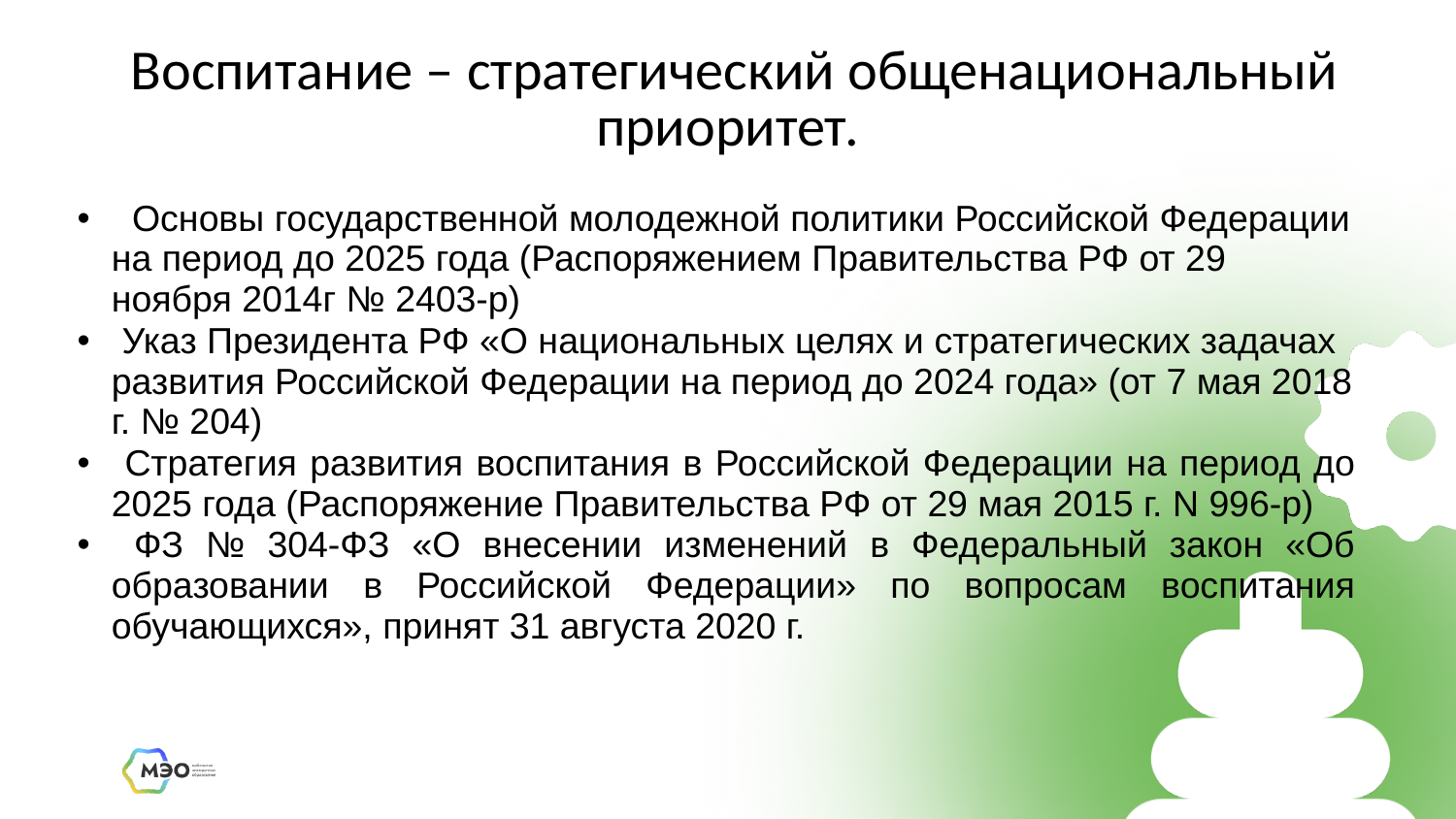

# Воспитание – стратегический общенациональный приоритет.
  Основы государственной молодежной политики Российской Федерации на период до 2025 года (Распоряжением Правительства РФ от 29 ноября 2014г № 2403-р)
 Указ Президента РФ «О национальных целях и стратегических задачах развития Российской Федерации на период до 2024 года» (от 7 мая 2018 г. № 204)
 Стратегия развития воспитания в Российской Федерации на период до 2025 года (Распоряжение Правительства РФ от 29 мая 2015 г. N 996-р)
 ФЗ № 304-ФЗ «О внесении изменений в Федеральный закон «Об образовании в Российской Федерации» по вопросам воспитания обучающихся», принят 31 августа 2020 г.